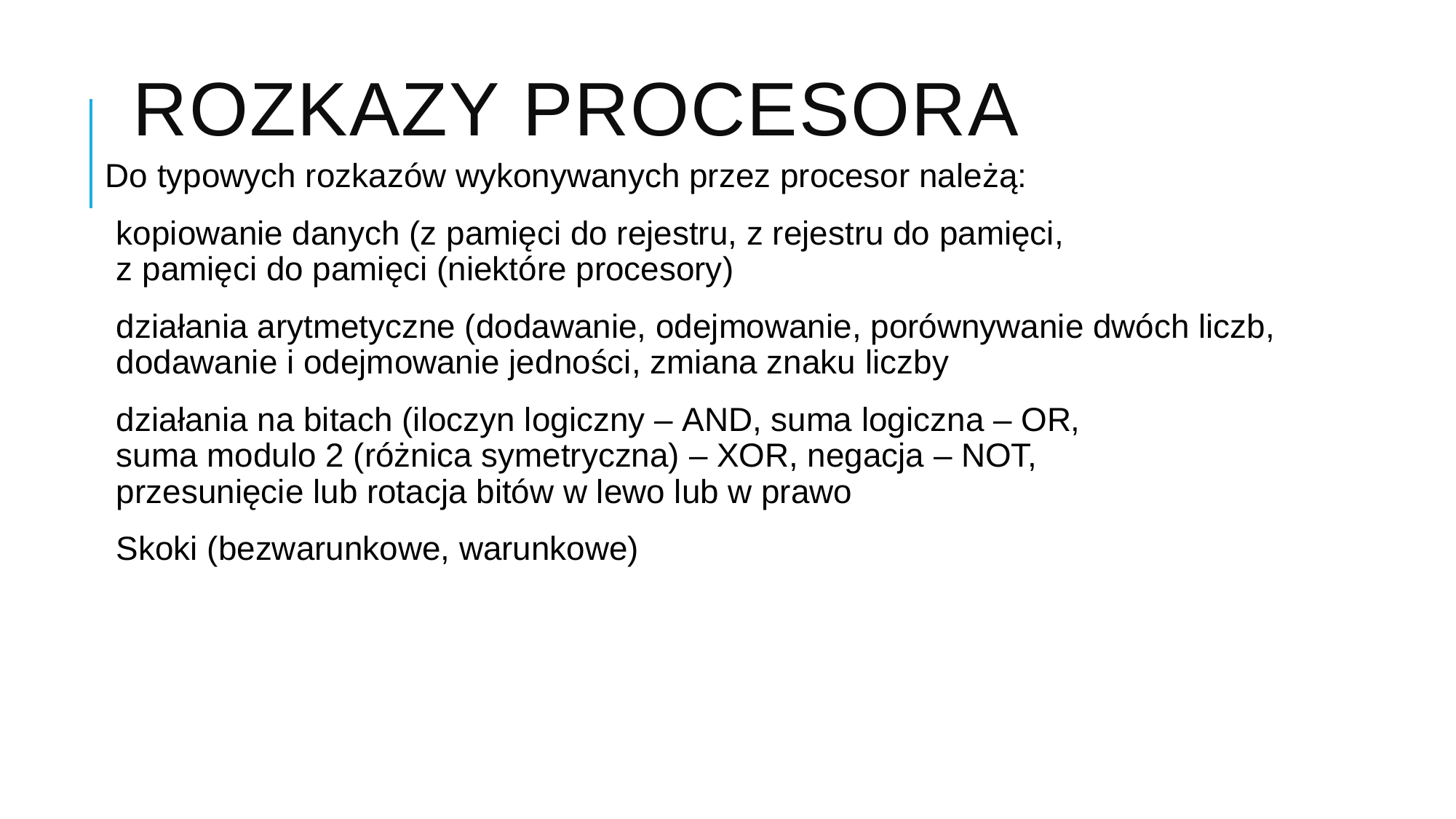

# Rozkazy procesora
Do typowych rozkazów wykonywanych przez procesor należą:
kopiowanie danych (z pamięci do rejestru, z rejestru do pamięci,
z pamięci do pamięci (niektóre procesory)
działania arytmetyczne (dodawanie, odejmowanie, porównywanie dwóch liczb,
dodawanie i odejmowanie jedności, zmiana znaku liczby
działania na bitach (iloczyn logiczny – AND, suma logiczna – OR,
suma modulo 2 (różnica symetryczna) – XOR, negacja – NOT,
przesunięcie lub rotacja bitów w lewo lub w prawo
Skoki (bezwarunkowe, warunkowe)